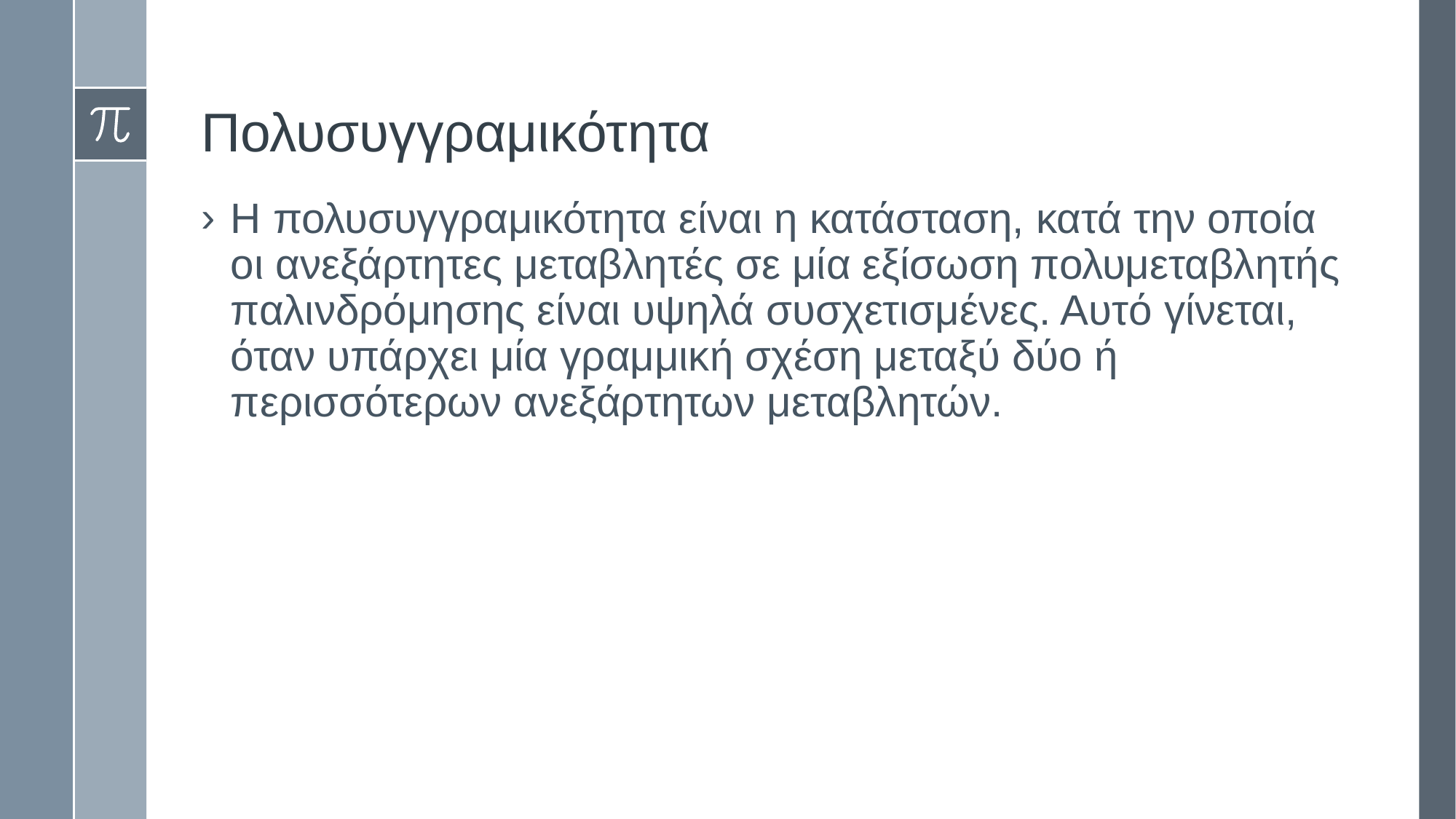

# Πολυσυγγραμικότητα
Η πολυσυγγραμικότητα είναι η κατάσταση, κατά την οποία οι ανεξάρτητες μεταβλητές σε μία εξίσωση πολυμεταβλητής παλινδρόμησης είναι υψηλά συσχετισμένες. Αυτό γίνεται, όταν υπάρχει μία γραμμική σχέση μεταξύ δύο ή περισσότερων ανεξάρτητων μεταβλητών.